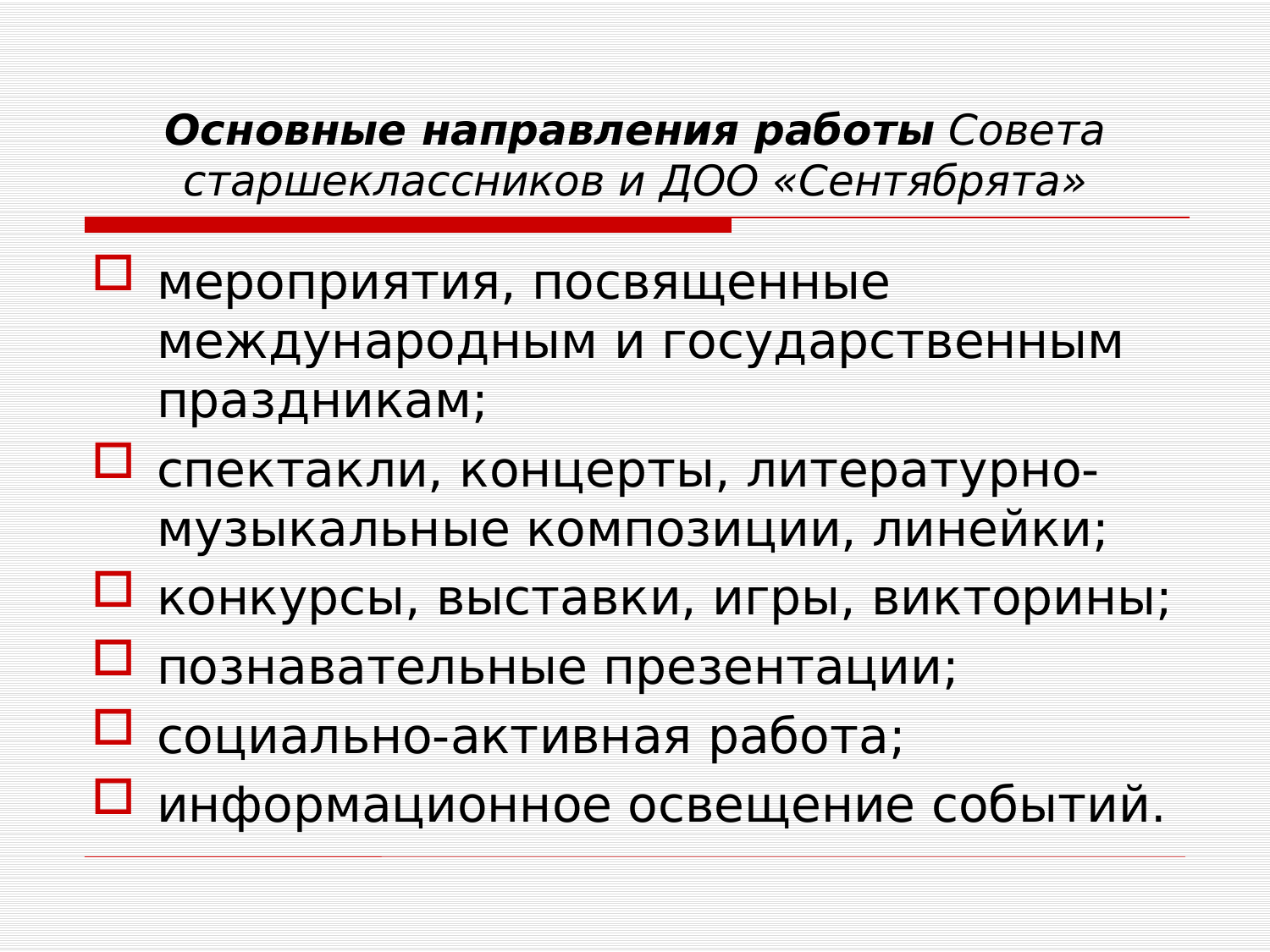

# Основные направления работы Совета старшеклассников и ДОО «Сентябрята»
мероприятия, посвященные международным и государственным праздникам;
спектакли, концерты, литературно-музыкальные композиции, линейки;
конкурсы, выставки, игры, викторины;
познавательные презентации;
социально-активная работа;
информационное освещение событий.